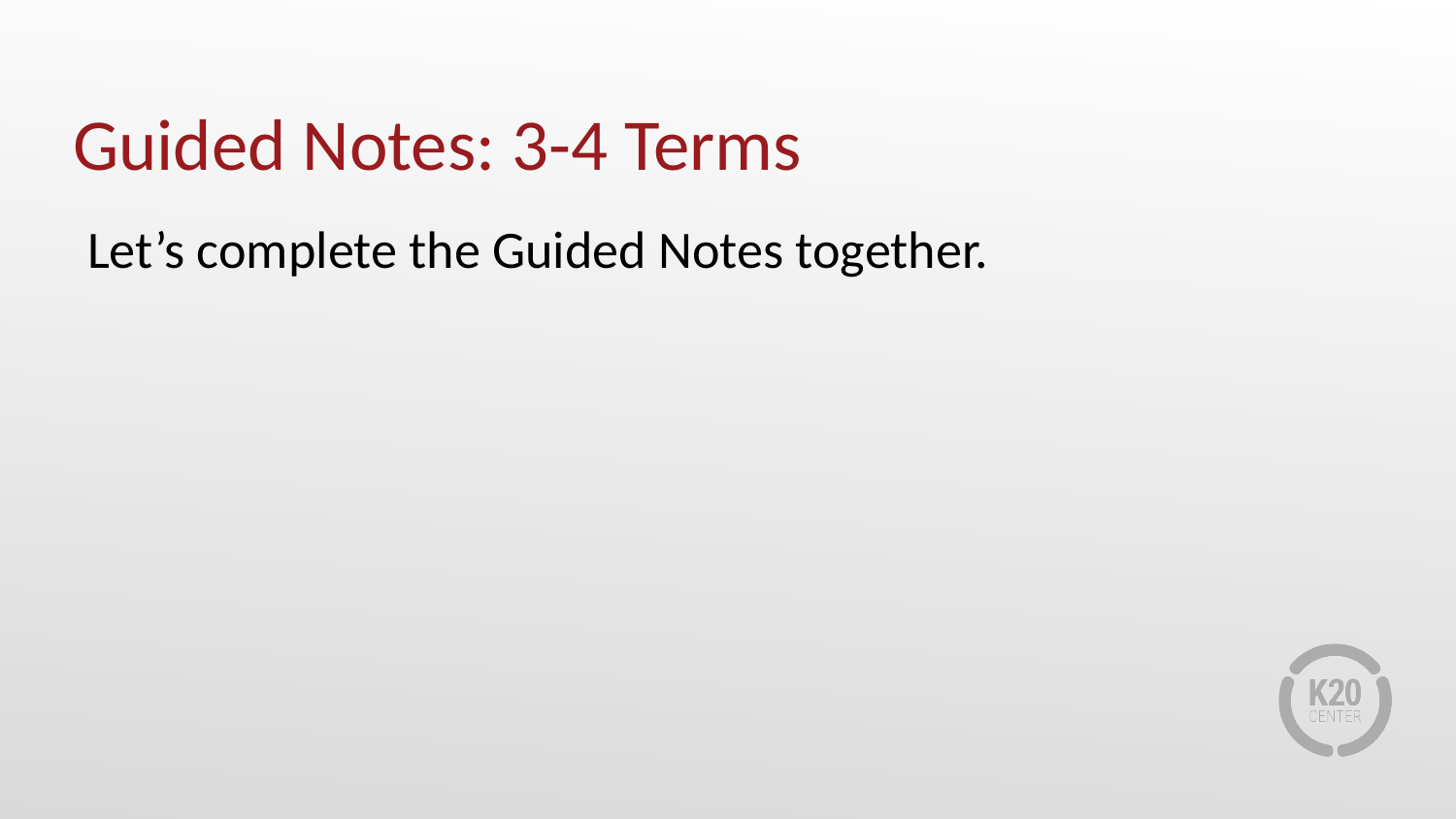

# Guided Notes: 3-4 Terms
Let’s complete the Guided Notes together.